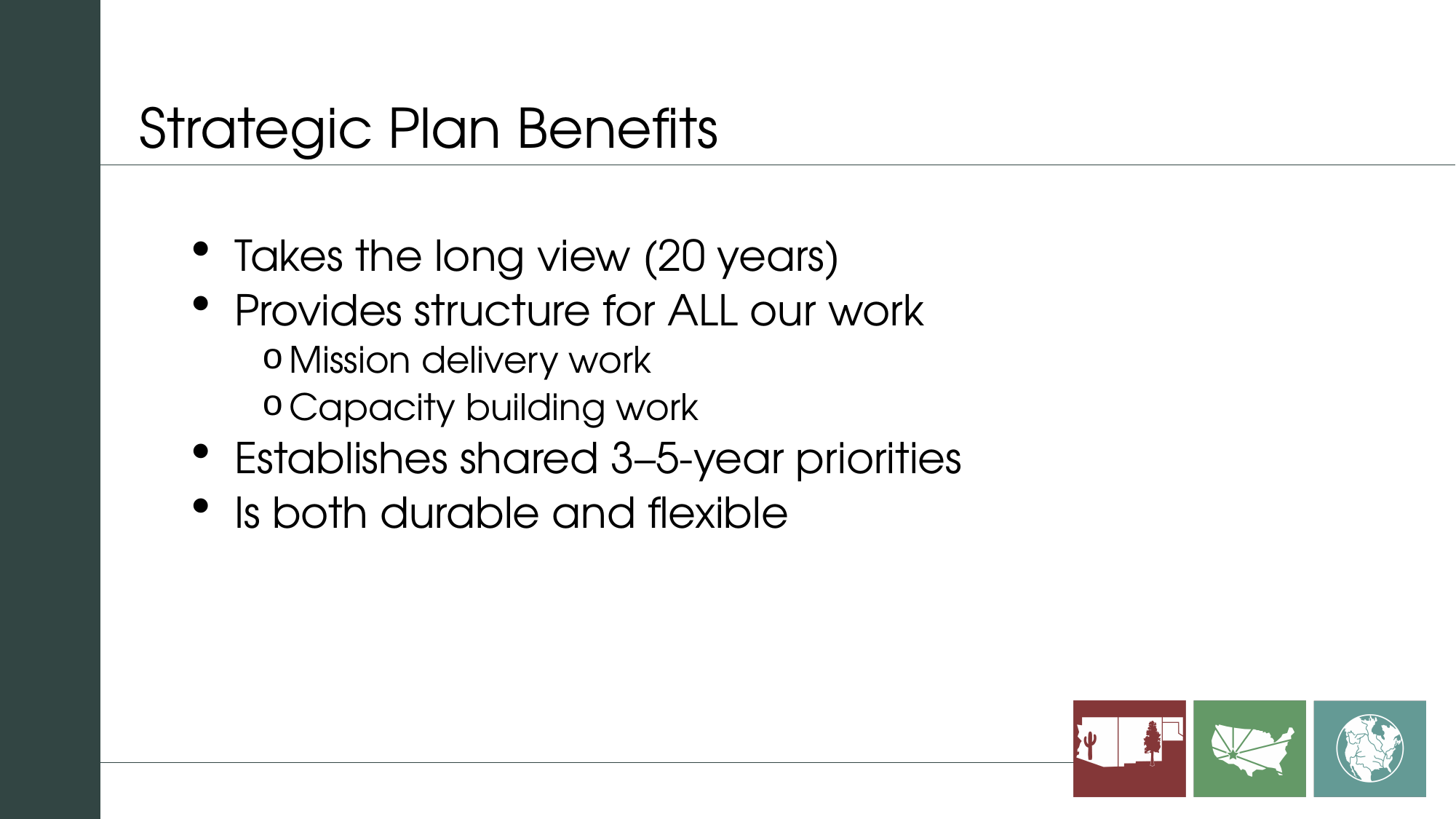

# Strategic Plan Benefits
Takes the long view (20 years)
Provides structure for ALL our work
Mission delivery work
Capacity building work
Establishes shared 3–5-year priorities
Is both durable and flexible